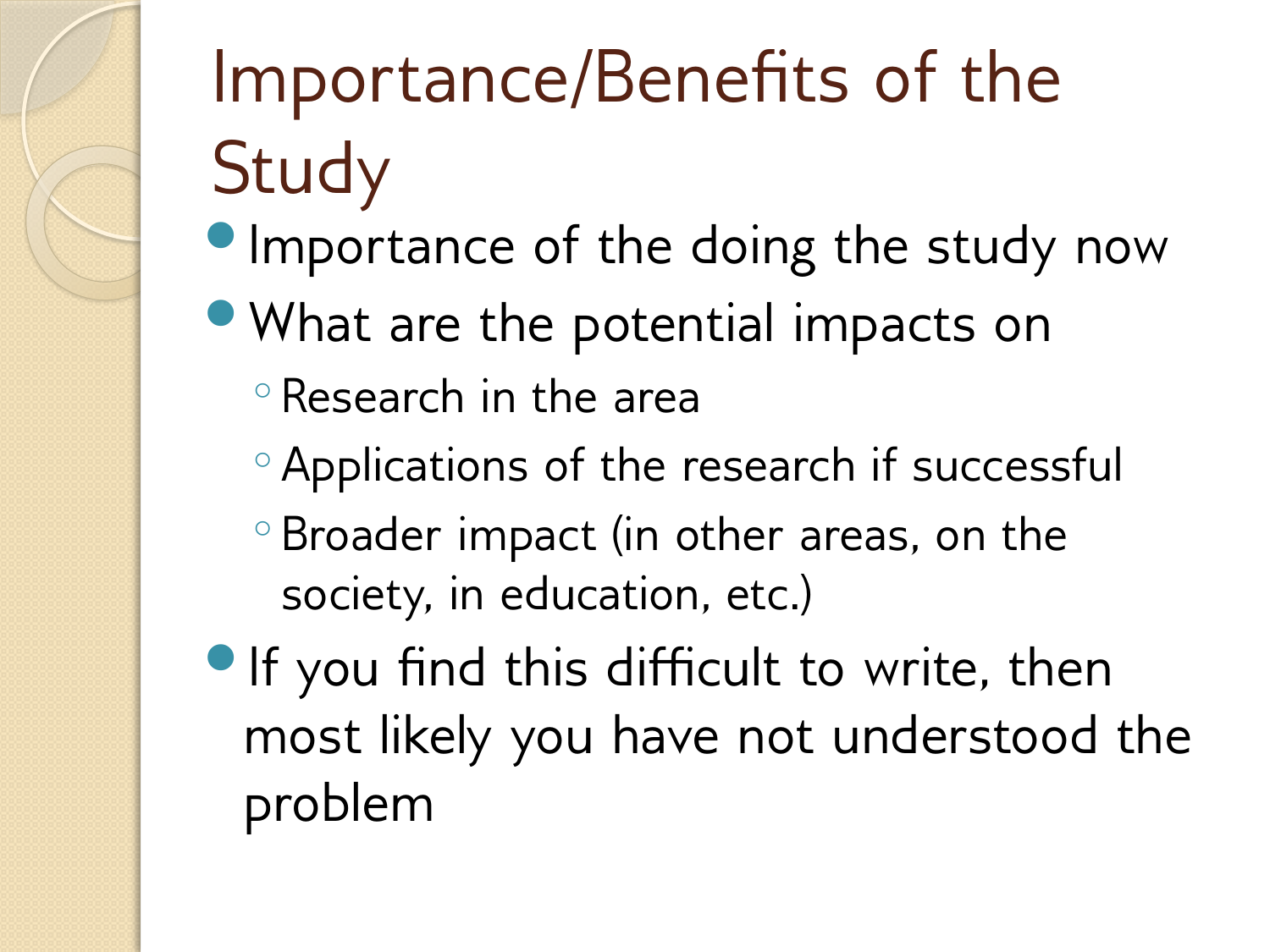

# Importance/Benefits of the Study
Importance of the doing the study now
What are the potential impacts on
Research in the area
Applications of the research if successful
Broader impact (in other areas, on the society, in education, etc.)
If you find this difficult to write, then most likely you have not understood the problem